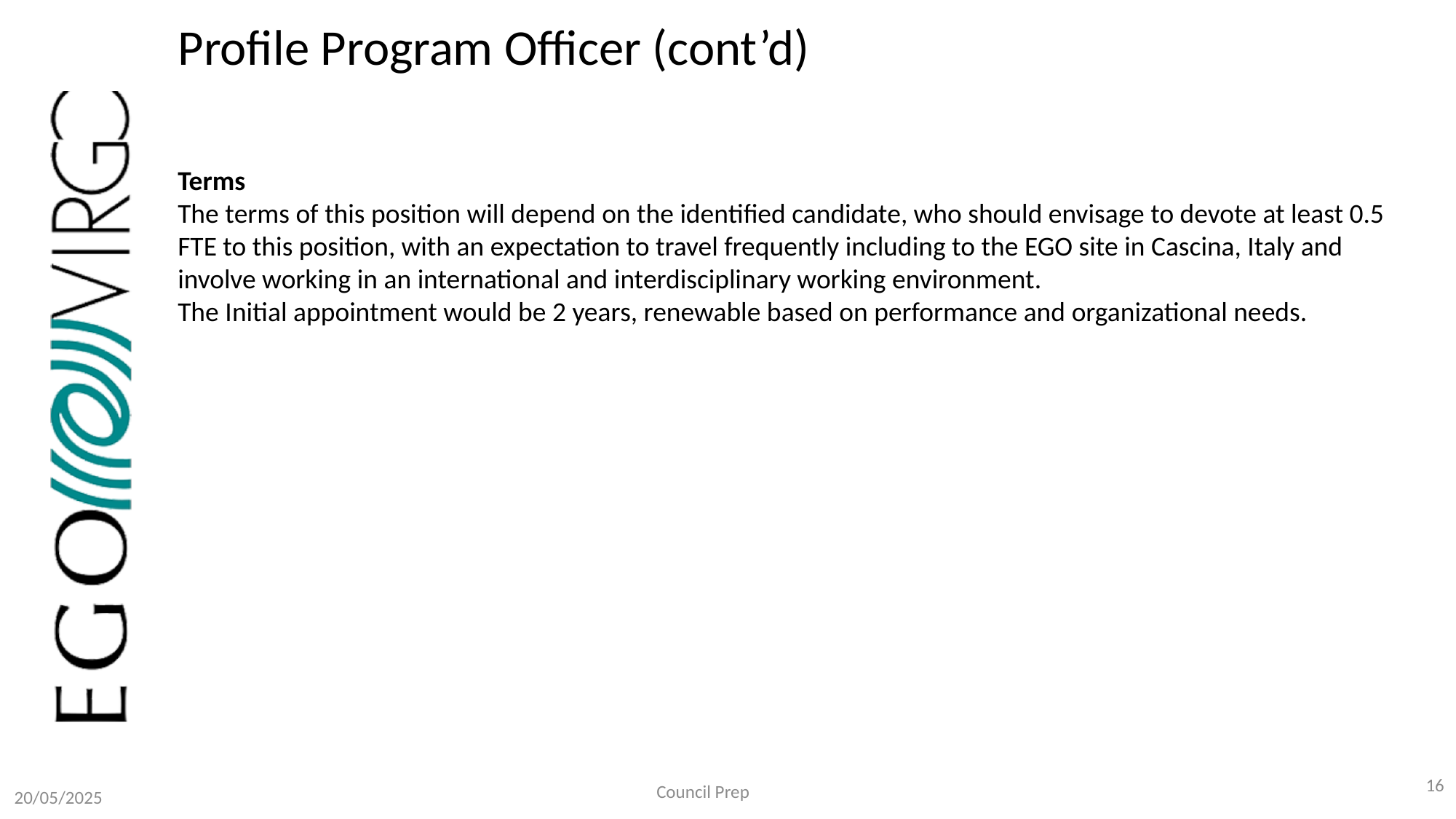

# Profile Program Officer (cont’d)
Terms
The terms of this position will depend on the identified candidate, who should envisage to devote at least 0.5 FTE to this position, with an expectation to travel frequently including to the EGO site in Cascina, Italy and involve working in an international and interdisciplinary working environment.
The Initial appointment would be 2 years, renewable based on performance and organizational needs.
16
Council Prep
20/05/2025